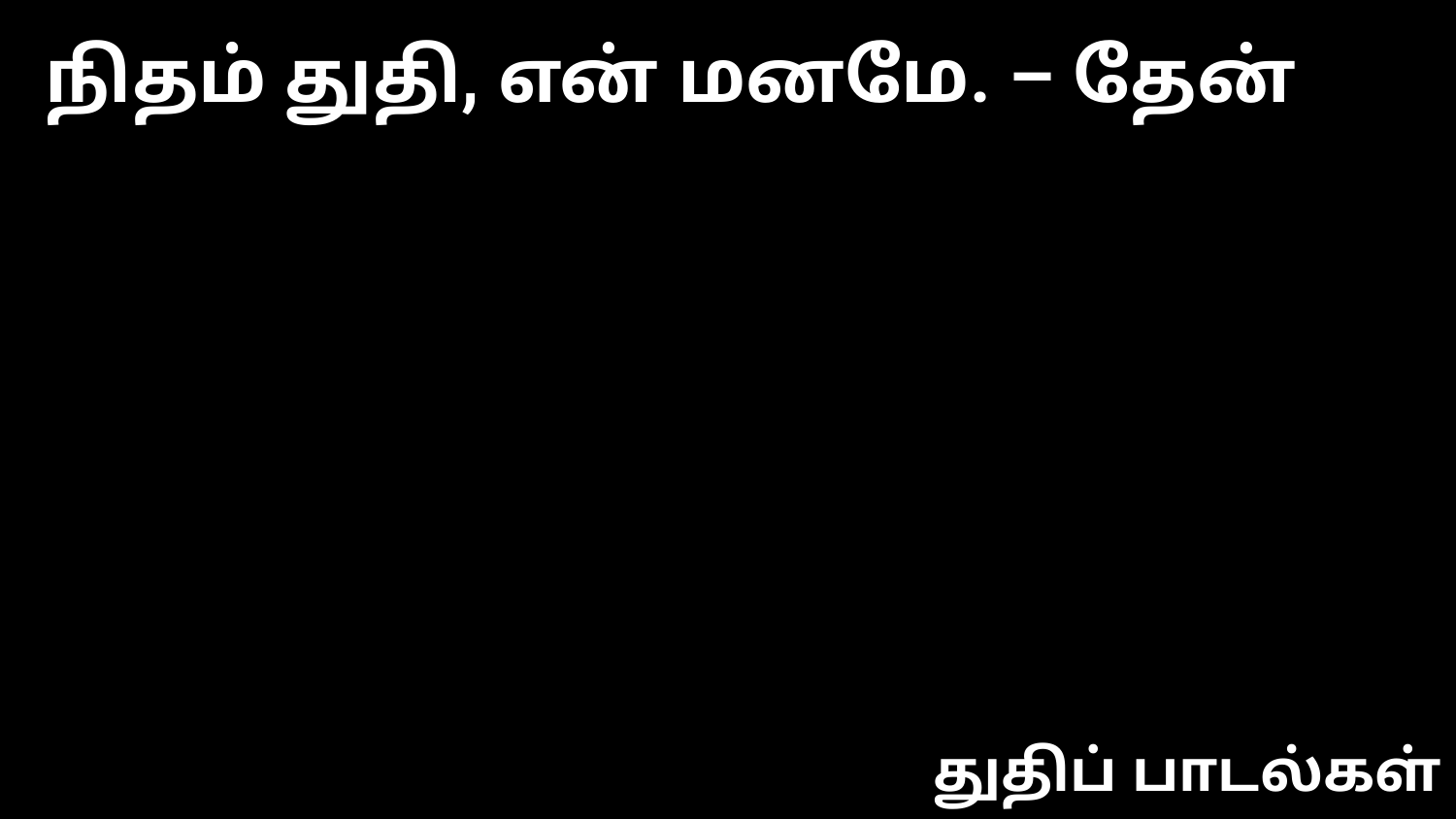

நிதம் துதி, என் மனமே. – தேன்
துதிப் பாடல்கள்